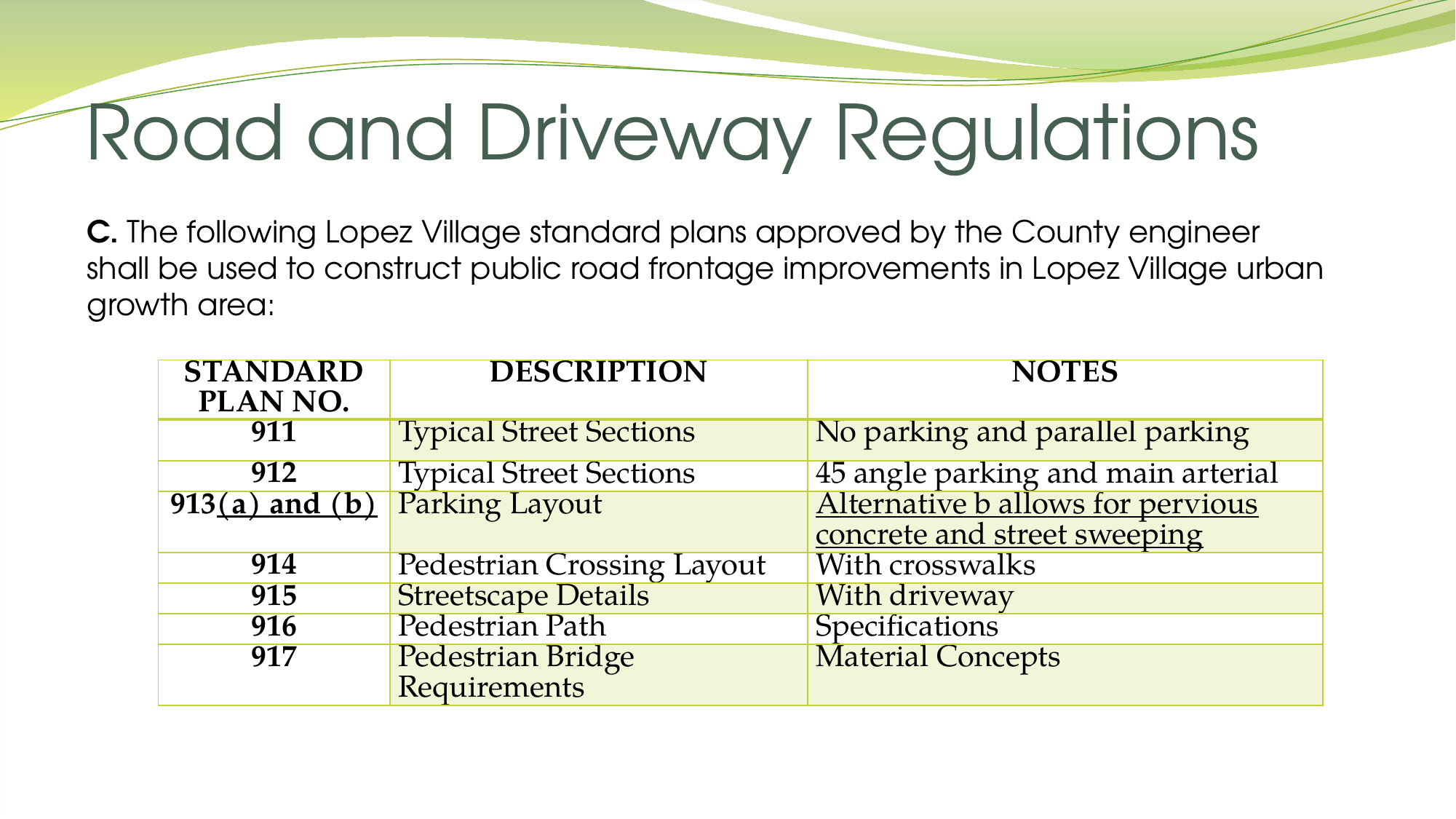

# Road and Driveway Regulations
C. The following Lopez Village standard plans approved by the County engineer shall be used to construct public road frontage improvements in Lopez Village urban growth area:
| STANDARD PLAN NO. | DESCRIPTION | NOTES |
| --- | --- | --- |
| 911 | Typical Street Sections | No parking and parallel parking |
| 912 | Typical Street Sections | 45 angle parking and main arterial |
| 913(a) and (b) | Parking Layout | Alternative b allows for pervious concrete and street sweeping |
| 914 | Pedestrian Crossing Layout | With crosswalks |
| 915 | Streetscape Details | With driveway |
| 916 | Pedestrian Path | Specifications |
| 917 | Pedestrian Bridge Requirements | Material Concepts |